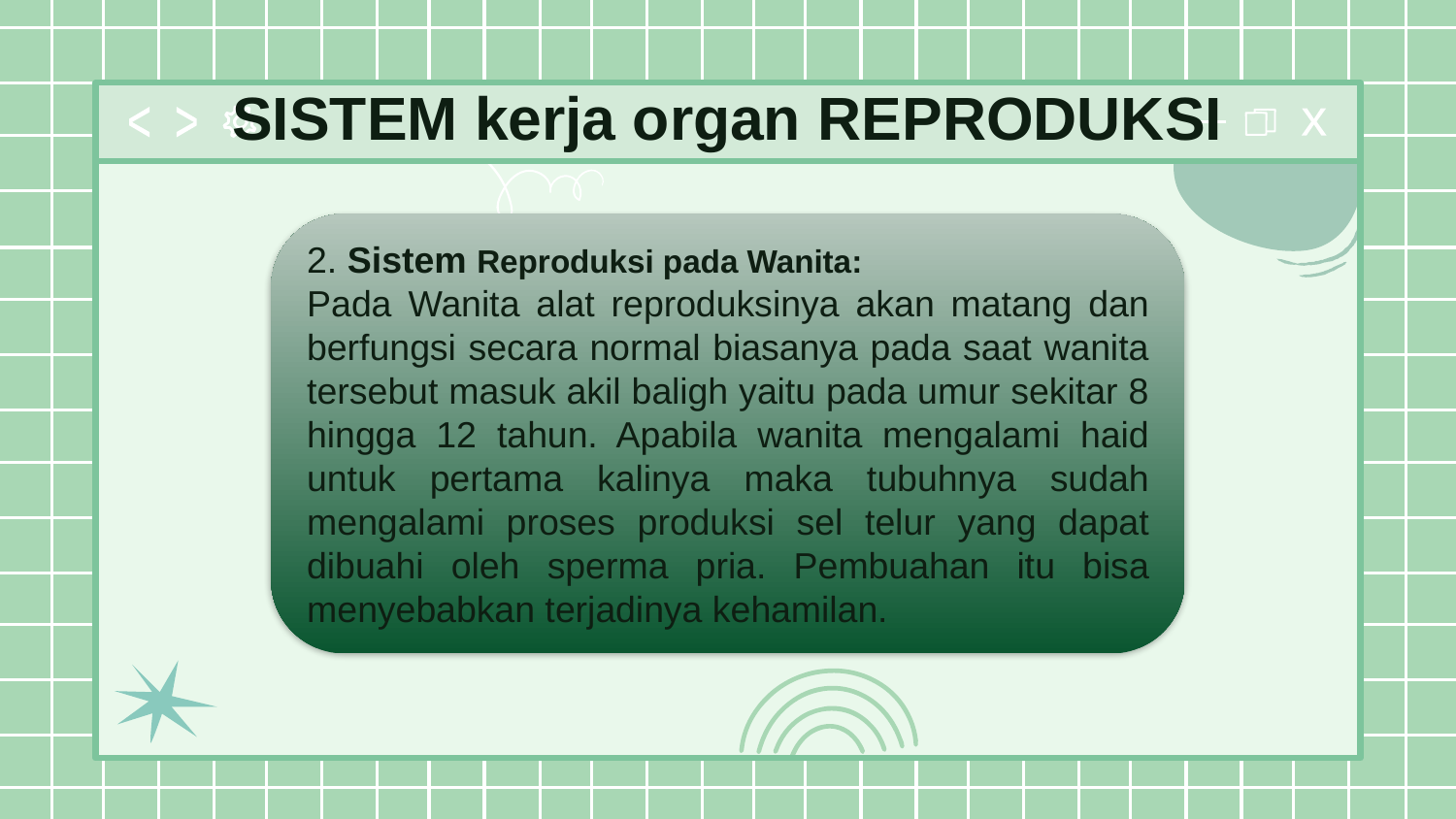

# SISTEM kerja organ REPRODUKSI

2. Sistem Reproduksi pada Wanita:
Pada Wanita alat reproduksinya akan matang dan berfungsi secara normal biasanya pada saat wanita tersebut masuk akil baligh yaitu pada umur sekitar 8 hingga 12 tahun. Apabila wanita mengalami haid untuk pertama kalinya maka tubuhnya sudah mengalami proses produksi sel telur yang dapat dibuahi oleh sperma pria. Pembuahan itu bisa menyebabkan terjadinya kehamilan.